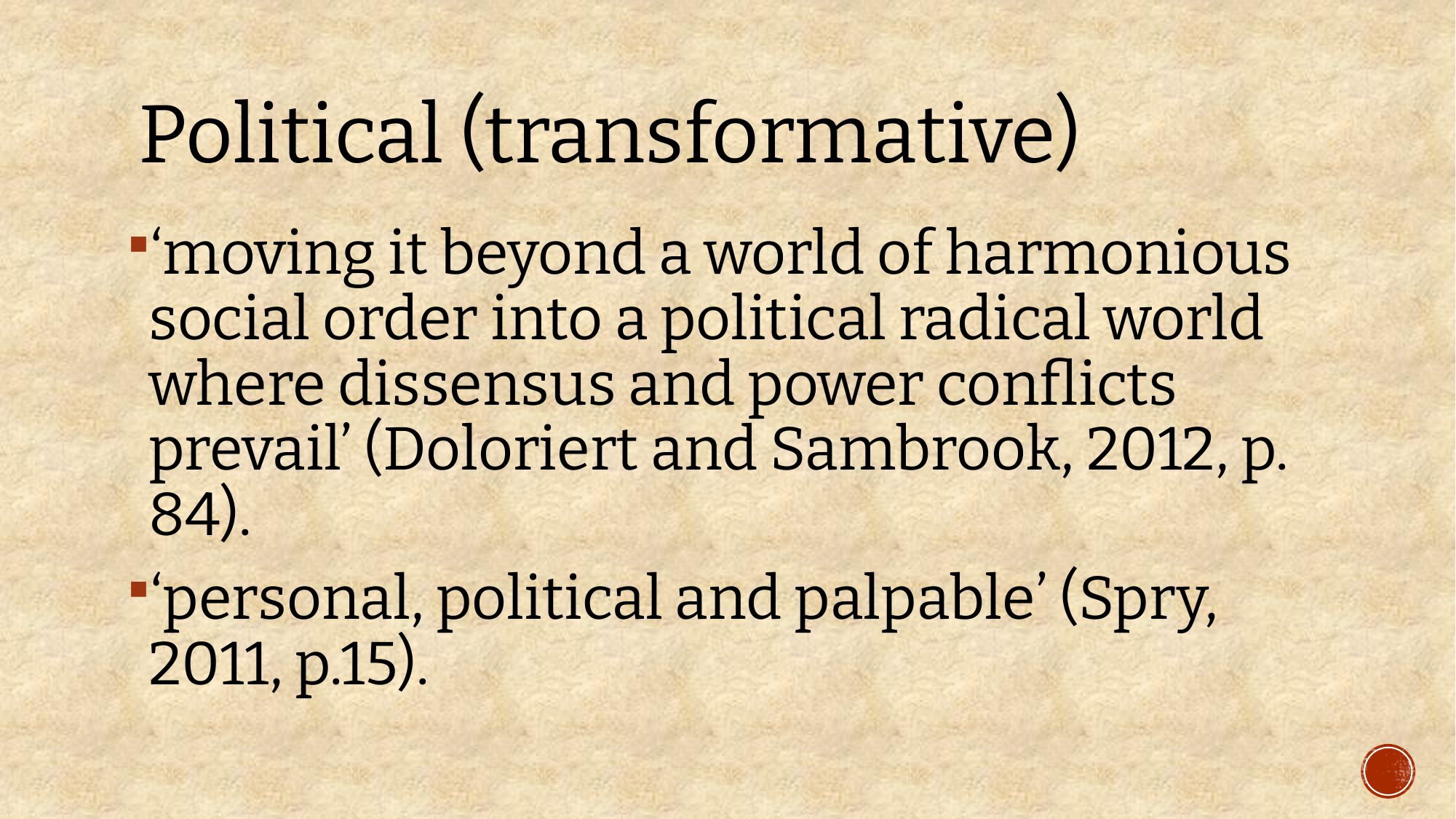

# Political (transformative)
‘moving it beyond a world of harmonious social order into a political radical world where dissensus and power conflicts prevail’ (Doloriert and Sambrook, 2012, p. 84).
‘personal, political and palpable’ (Spry, 2011, p.15).